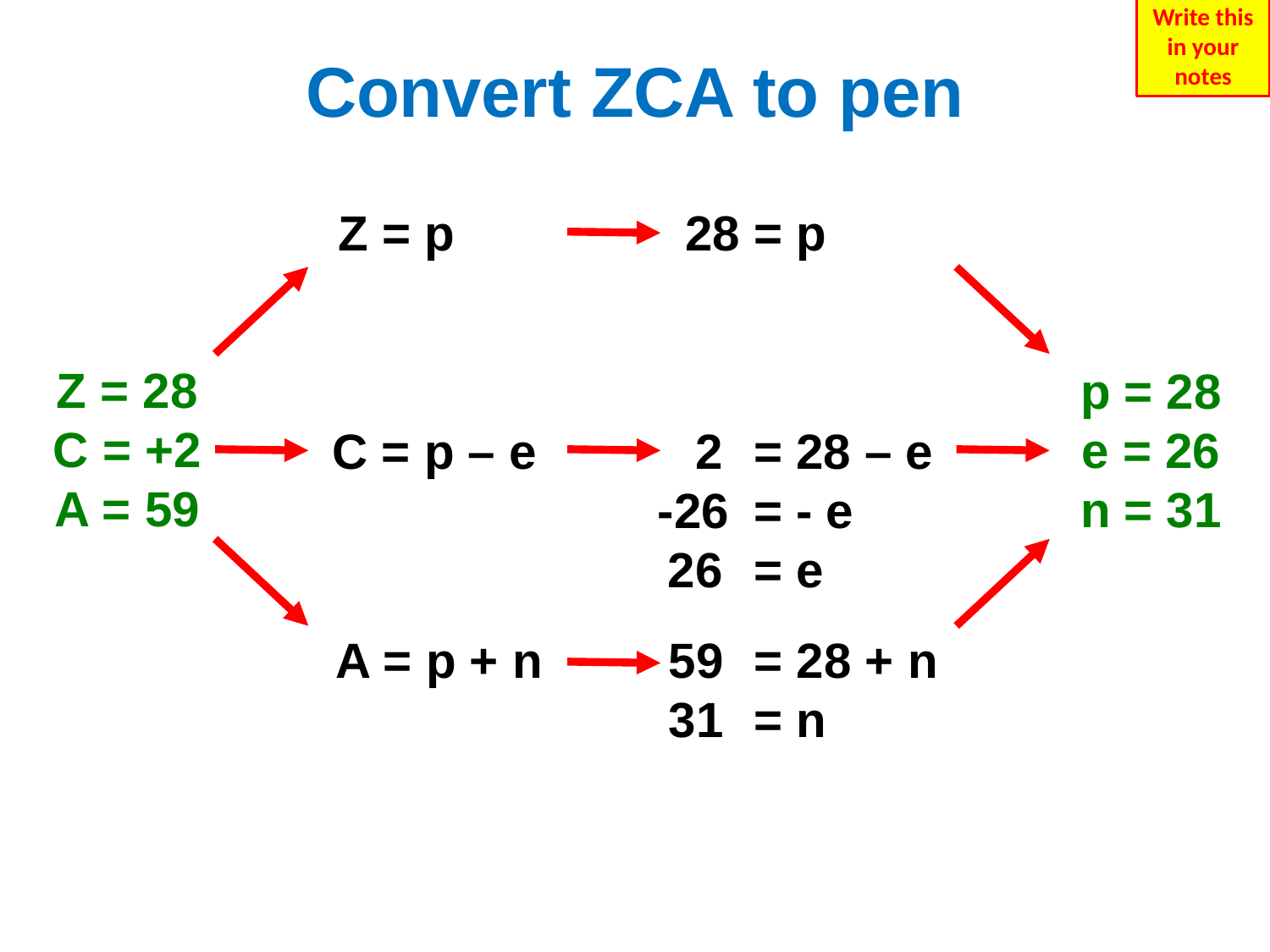

Write this in your notes
# Convert ZCA to pen
Z = p
28 = p
Z = 28
C = +2
A = 59
p = 28
e = 26
n = 31
C = p – e
	2 	= 28 – e
	-26 	= - e
	26 	= e
A = p + n
	59 	= 28 + n
	31 	= n